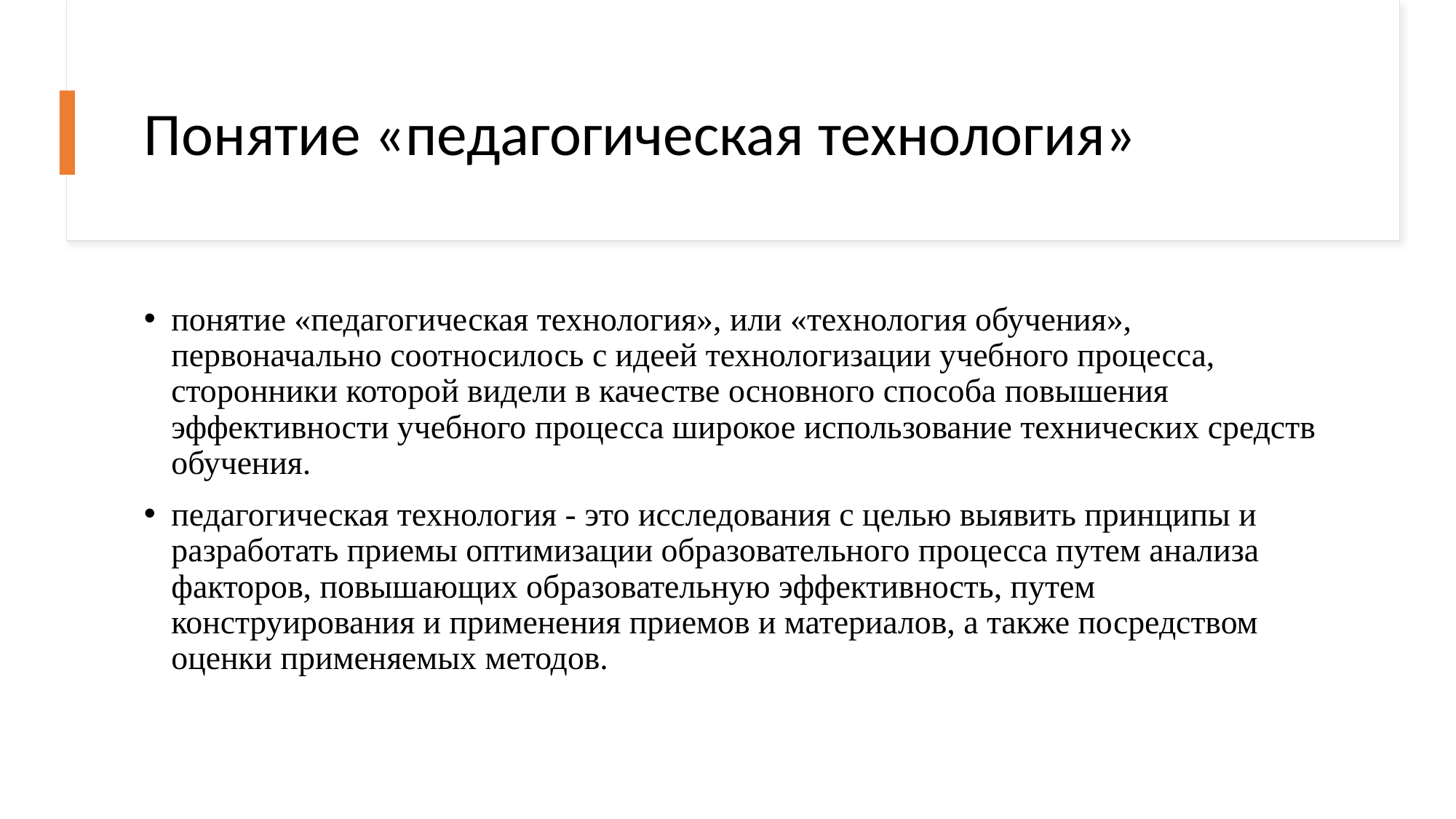

# Понятие «педагогическая технология»

понятие «педагогическая технология», или «технология обучения», первоначально соотносилось с идеей технологизации учебного процесса, сторонники которой видели в качестве основного способа повышения эффективности учебного процесса широкое использование технических средств обучения.
педагогическая технология - это исследования с целью выявить принципы и разработать приемы оптимизации образовательного процесса путем анализа факторов, повышающих образовательную эффективность, путем конструирования и применения приемов и материалов, а также посредством оценки применяемых методов.